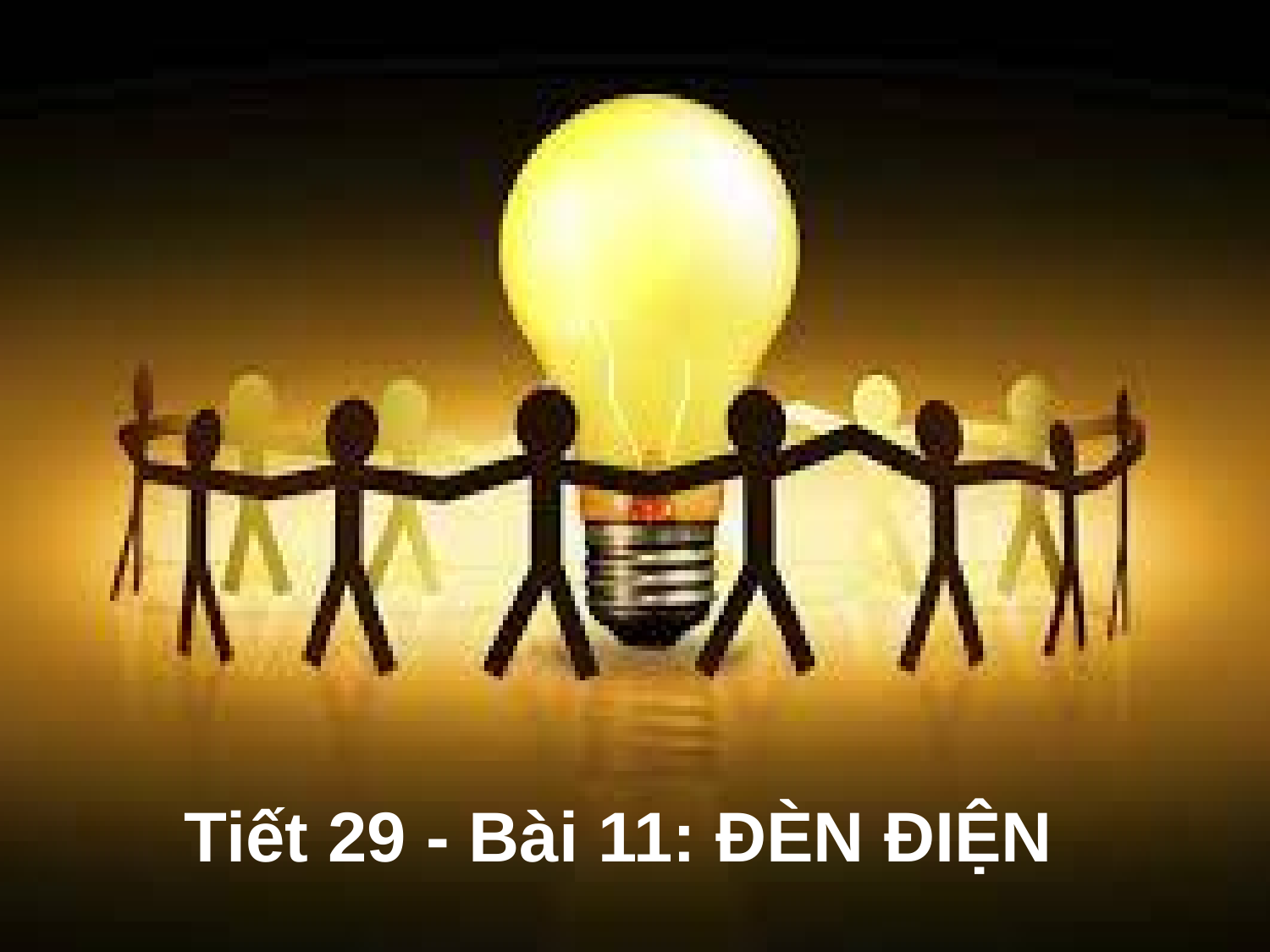

Tiết 29 - Bài 11: ĐÈN ĐIỆN